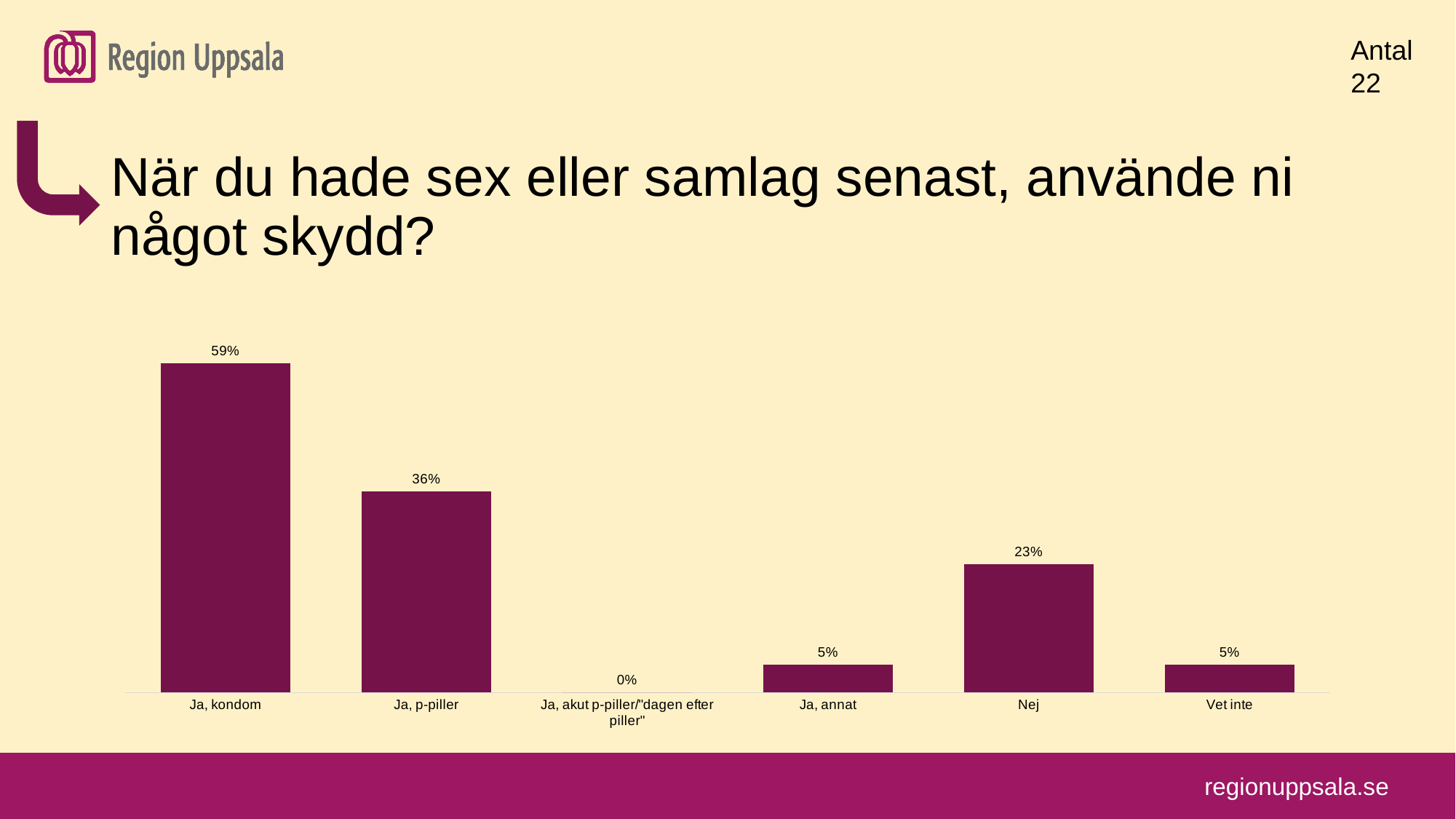

#
Antal
22

När du hade sex eller samlag senast, använde ni något skydd?

### Chart

| Category |  |
|---|---|
| Ja, kondom | 0.59 |
| Ja, p-piller | 0.36 |
| Ja, akut p-piller/"dagen efter piller" | 0.0 |
| Ja, annat | 0.05 |
| Nej | 0.23 |
| Vet inte | 0.05 |